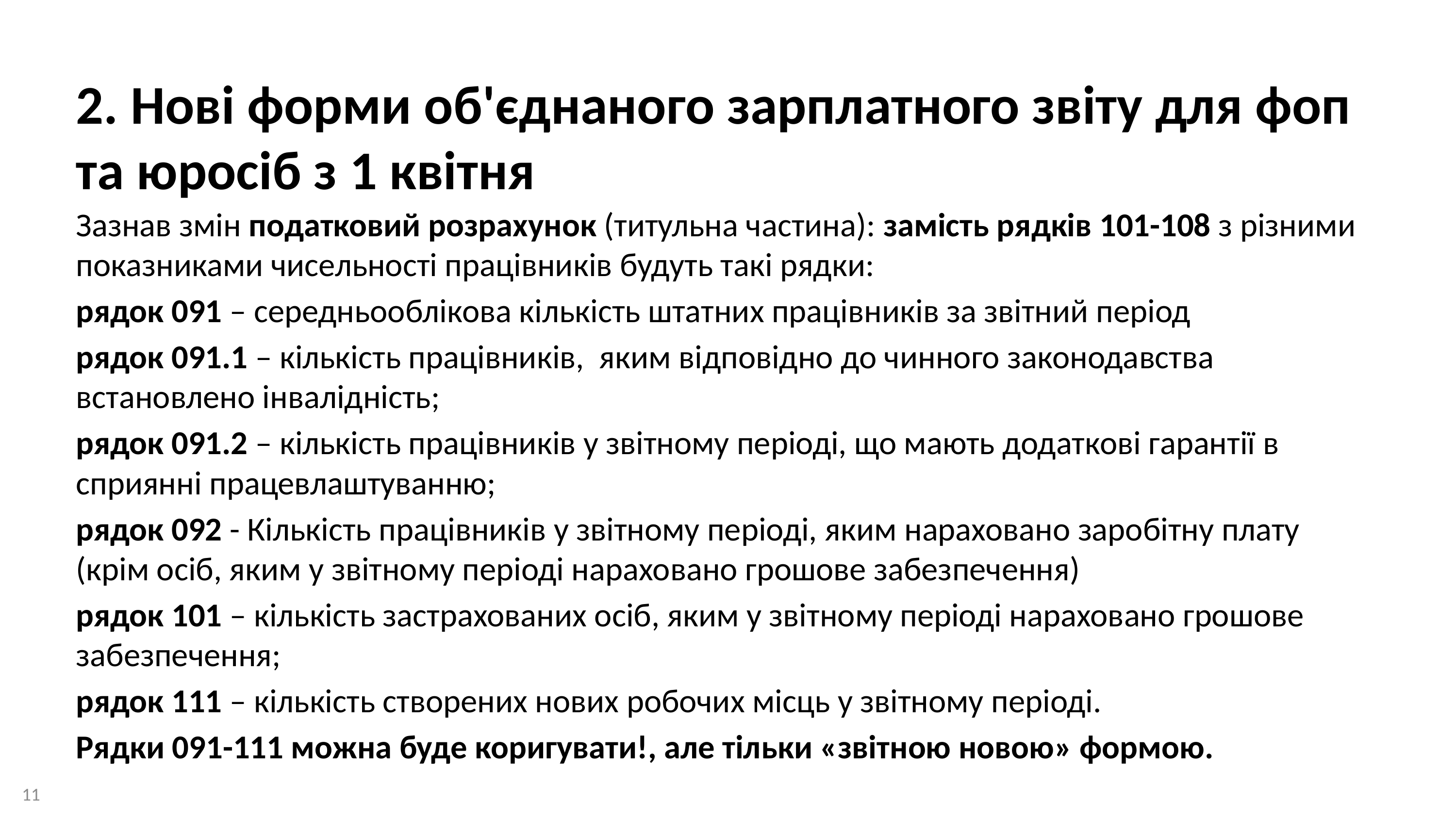

2. Нові форми об'єднаного зарплатного звіту для фоп та юросіб з 1 квітня
Зазнав змін податковий розрахунок (титульна частина): замість рядків 101-108 з різними показниками чисельності працівників будуть такі рядки:
рядок 091 – середньооблікова кількість штатних працівників за звітний період
рядок 091.1 – кількість працівників,  яким відповідно до чинного законодавства встановлено інвалідність;
рядок 091.2 – кількість працівників у звітному періоді, що мають додаткові гарантії в сприянні працевлаштуванню;
рядок 092 - Кількість працівників у звітному періоді, яким нараховано заробітну плату (крім осіб, яким у звітному періоді нараховано грошове забезпечення)
рядок 101 – кількість застрахованих осіб, яким у звітному періоді нараховано грошове забезпечення;
рядок 111 – кількість створених нових робочих місць у звітному періоді.
Рядки 091-111 можна буде коригувати!, але тільки «звітною новою» формою.
11